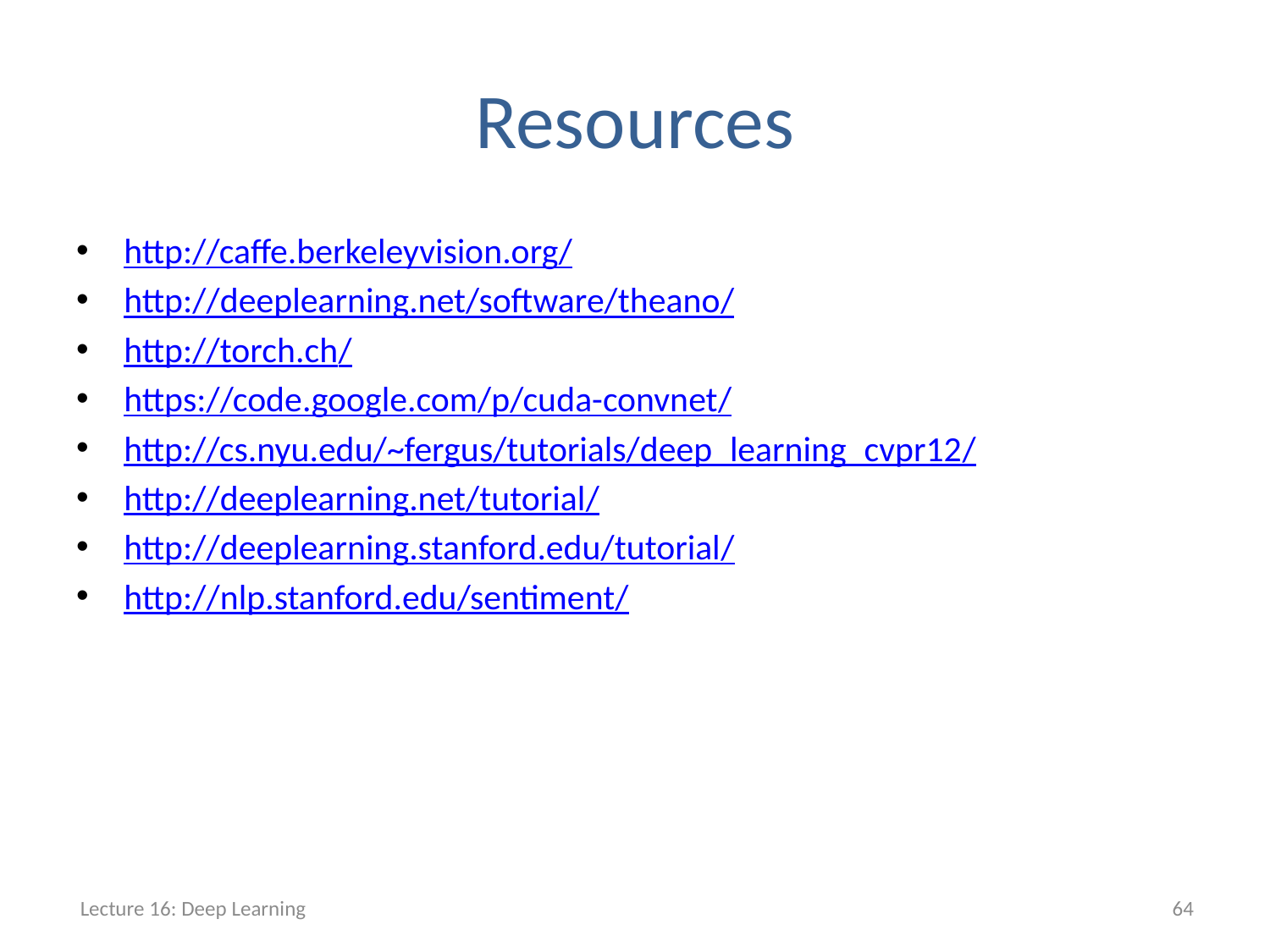

# Resources
http://caffe.berkeleyvision.org/
http://deeplearning.net/software/theano/
http://torch.ch/
https://code.google.com/p/cuda-convnet/
http://cs.nyu.edu/~fergus/tutorials/deep_learning_cvpr12/
http://deeplearning.net/tutorial/
http://deeplearning.stanford.edu/tutorial/
http://nlp.stanford.edu/sentiment/

Lecture 16: Deep Learning
64